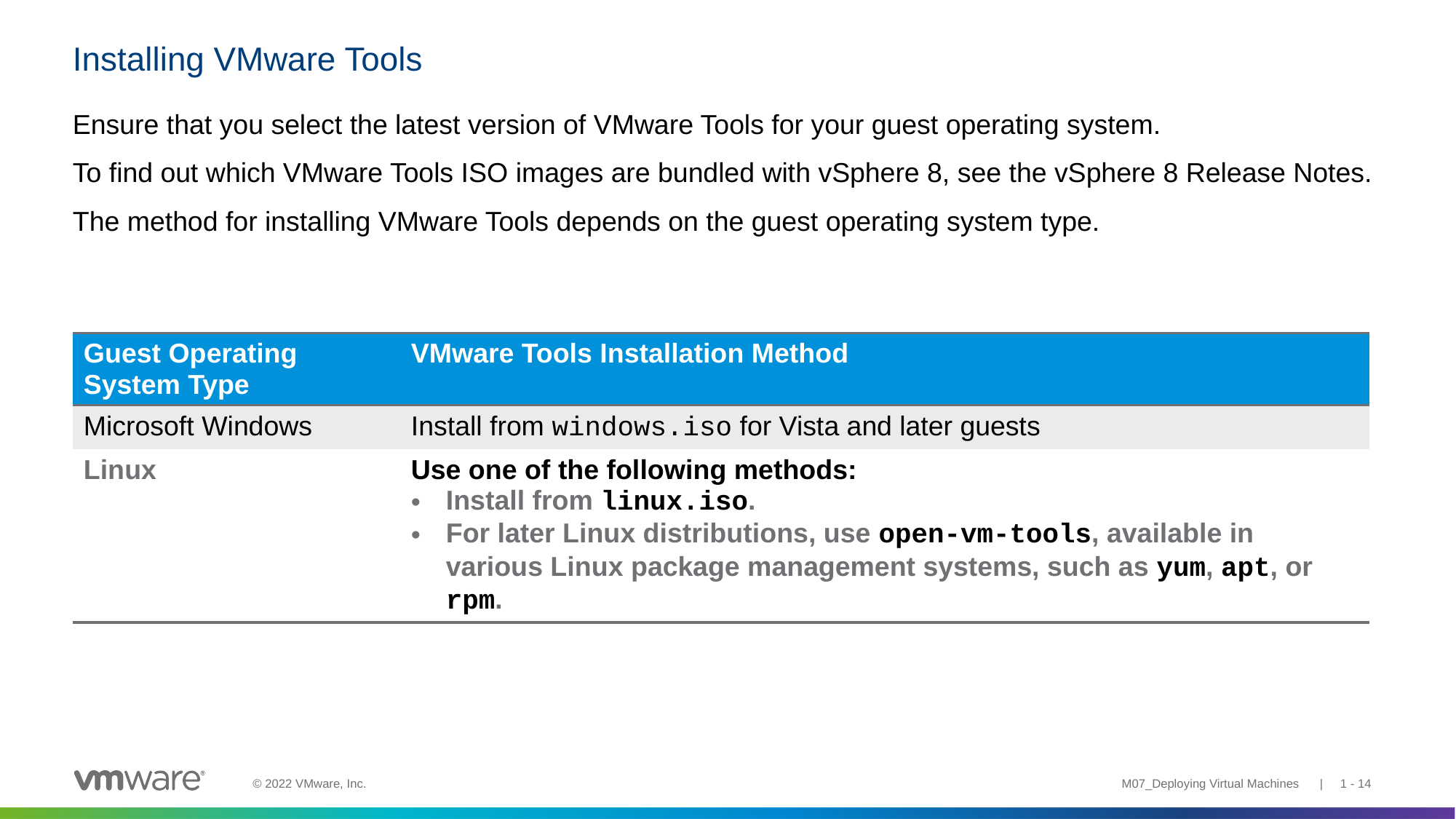

# Installing VMware Tools
Ensure that you select the latest version of VMware Tools for your guest operating system.
To find out which VMware Tools ISO images are bundled with vSphere 8, see the vSphere 8 Release Notes.
The method for installing VMware Tools depends on the guest operating system type.
| Guest Operating System Type | VMware Tools Installation Method |
| --- | --- |
| Microsoft Windows | Install from windows.iso for Vista and later guests |
| Linux | Use one of the following methods: Install from linux.iso. For later Linux distributions, use open-vm-tools, available in various Linux package management systems, such as yum, apt, or rpm. |
M07_Deploying Virtual Machines      |     1 - 14